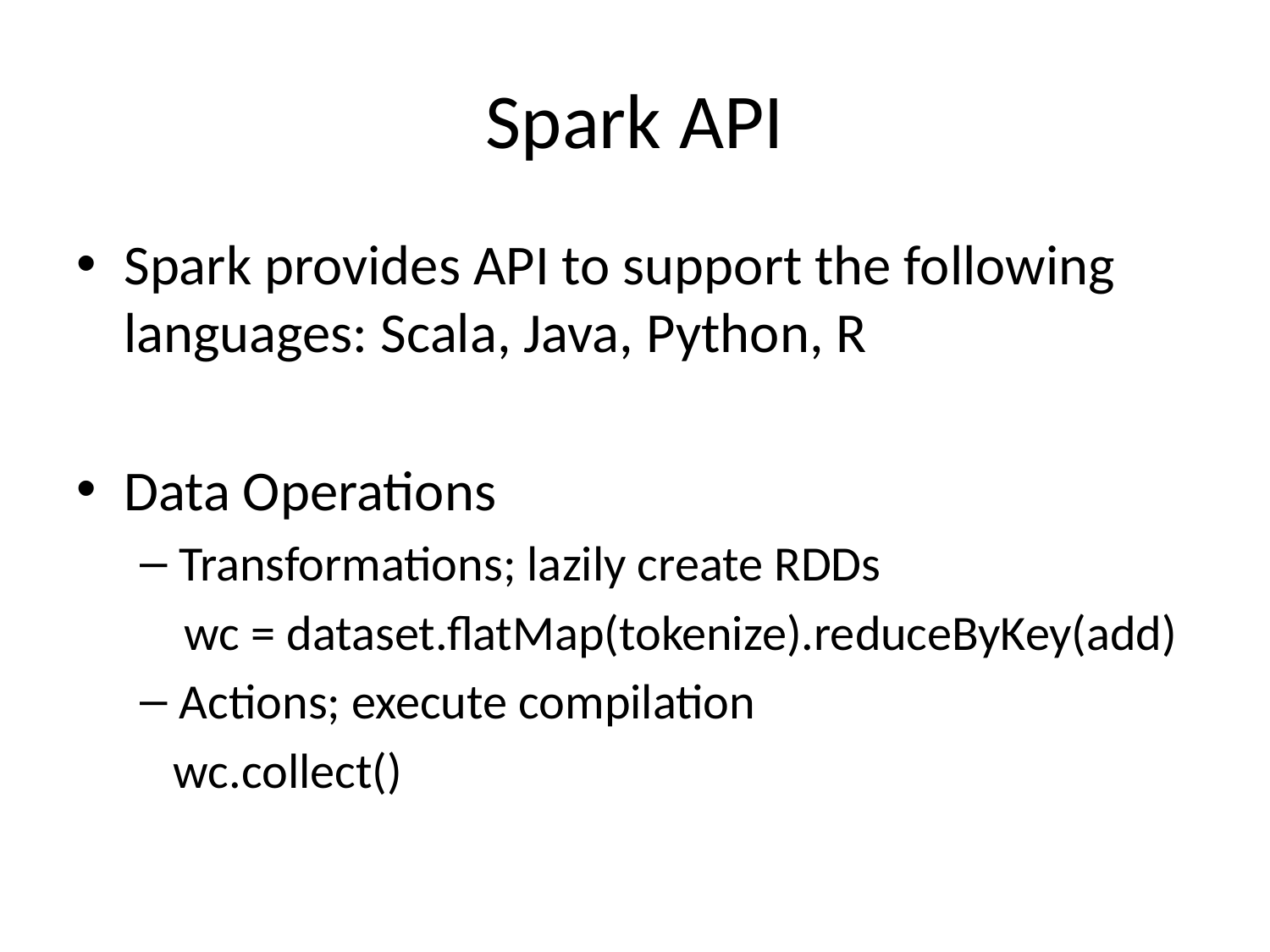

# Spark API
Spark provides API to support the following languages: Scala, Java, Python, R

Data Operations
Transformations; lazily create RDDs
    wc = dataset.flatMap(tokenize).reduceByKey(add)
Actions; execute compilation
   wc.collect()